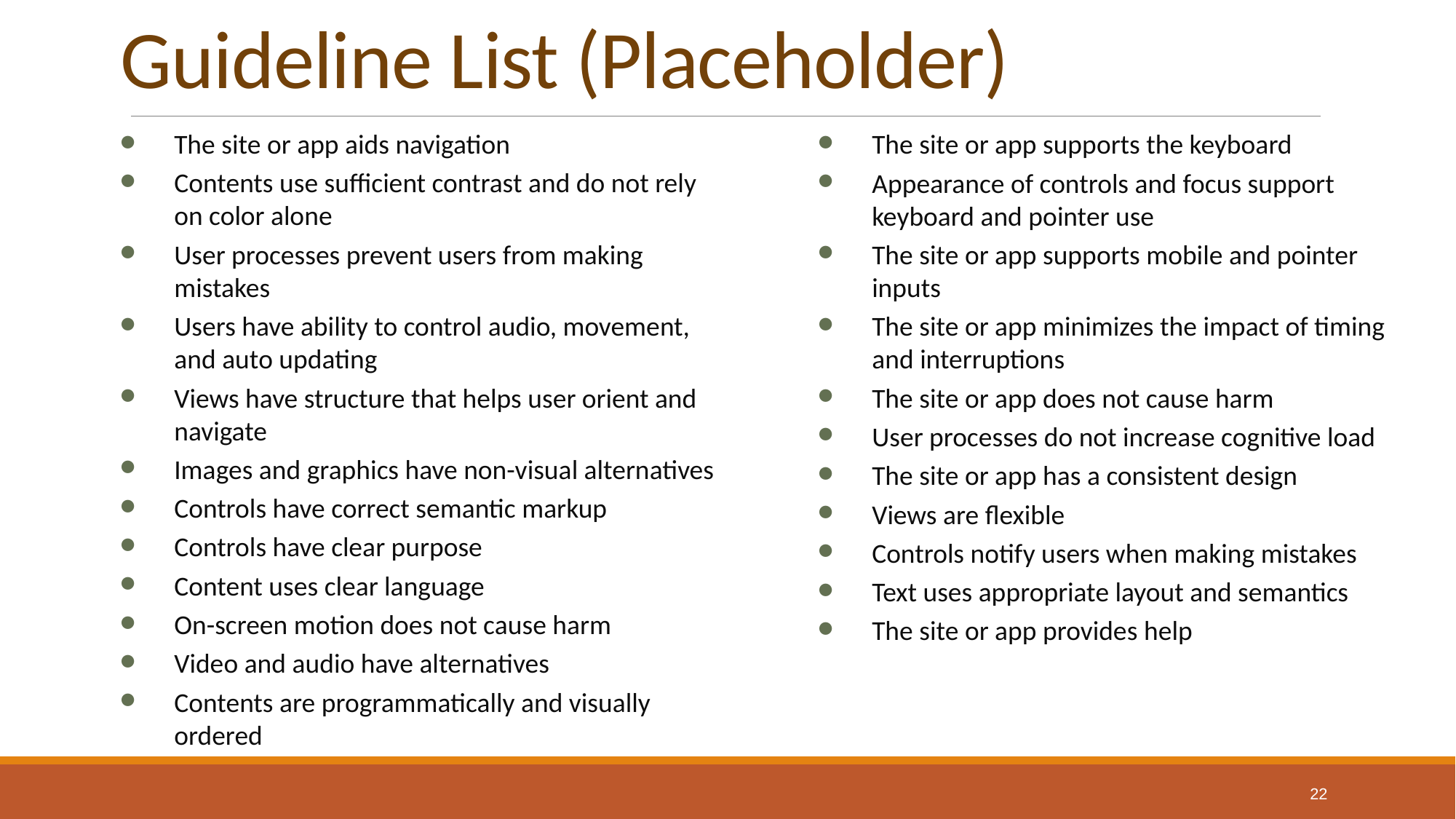

# Guideline List (Placeholder)
The site or app aids navigation
Contents use sufficient contrast and do not rely on color alone
User processes prevent users from making mistakes
Users have ability to control audio, movement, and auto updating
Views have structure that helps user orient and navigate
Images and graphics have non-visual alternatives
Controls have correct semantic markup
Controls have clear purpose
Content uses clear language
On-screen motion does not cause harm
Video and audio have alternatives
Contents are programmatically and visually ordered

The site or app supports the keyboard
Appearance of controls and focus support keyboard and pointer use
The site or app supports mobile and pointer inputs
The site or app minimizes the impact of timing and interruptions
The site or app does not cause harm
User processes do not increase cognitive load
The site or app has a consistent design
Views are flexible
Controls notify users when making mistakes
Text uses appropriate layout and semantics
The site or app provides help
22